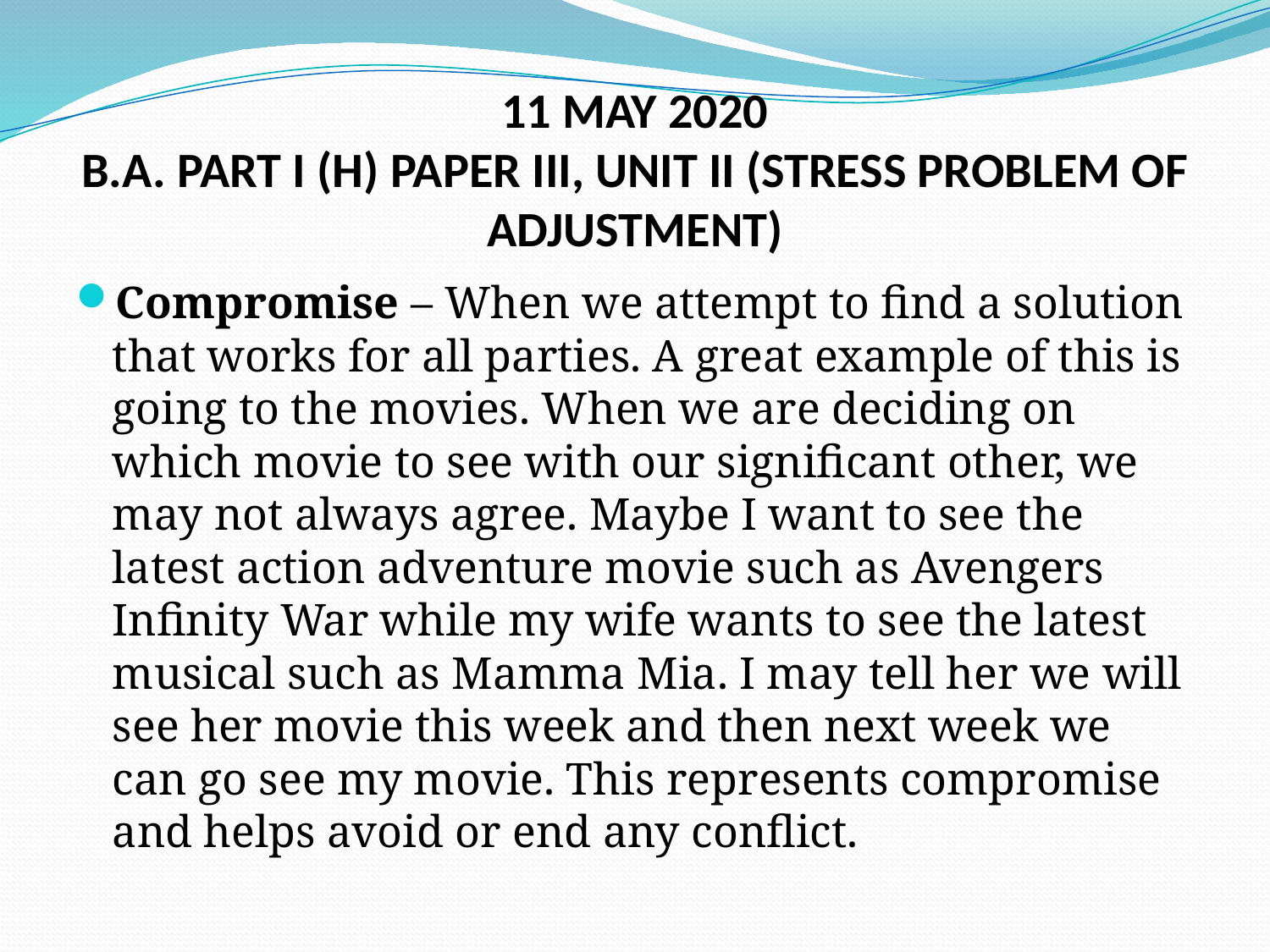

# 11 MAY 2020 B.A. PART I (H) PAPER III, UNIT II (STRESS PROBLEM OF ADJUSTMENT)
Compromise – When we attempt to find a solution that works for all parties. A great example of this is going to the movies. When we are deciding on which movie to see with our significant other, we may not always agree. Maybe I want to see the latest action adventure movie such as Avengers Infinity War while my wife wants to see the latest musical such as Mamma Mia. I may tell her we will see her movie this week and then next week we can go see my movie. This represents compromise and helps avoid or end any conflict.